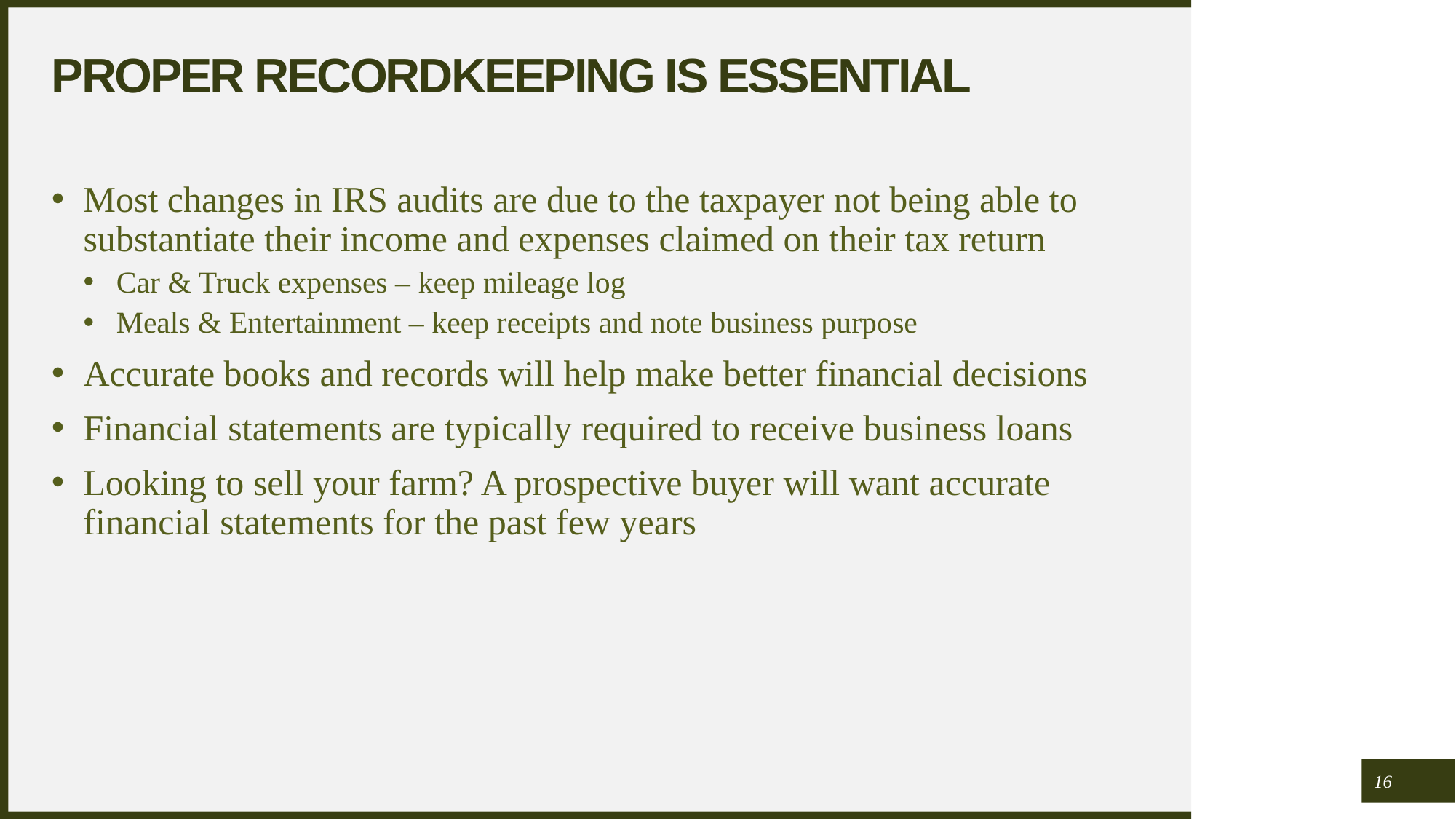

# Proper Recordkeeping is Essential

Most changes in IRS audits are due to the taxpayer not being able to substantiate their income and expenses claimed on their tax return
Car & Truck expenses – keep mileage log
Meals & Entertainment – keep receipts and note business purpose
Accurate books and records will help make better financial decisions
Financial statements are typically required to receive business loans
Looking to sell your farm? A prospective buyer will want accurate financial statements for the past few years
16